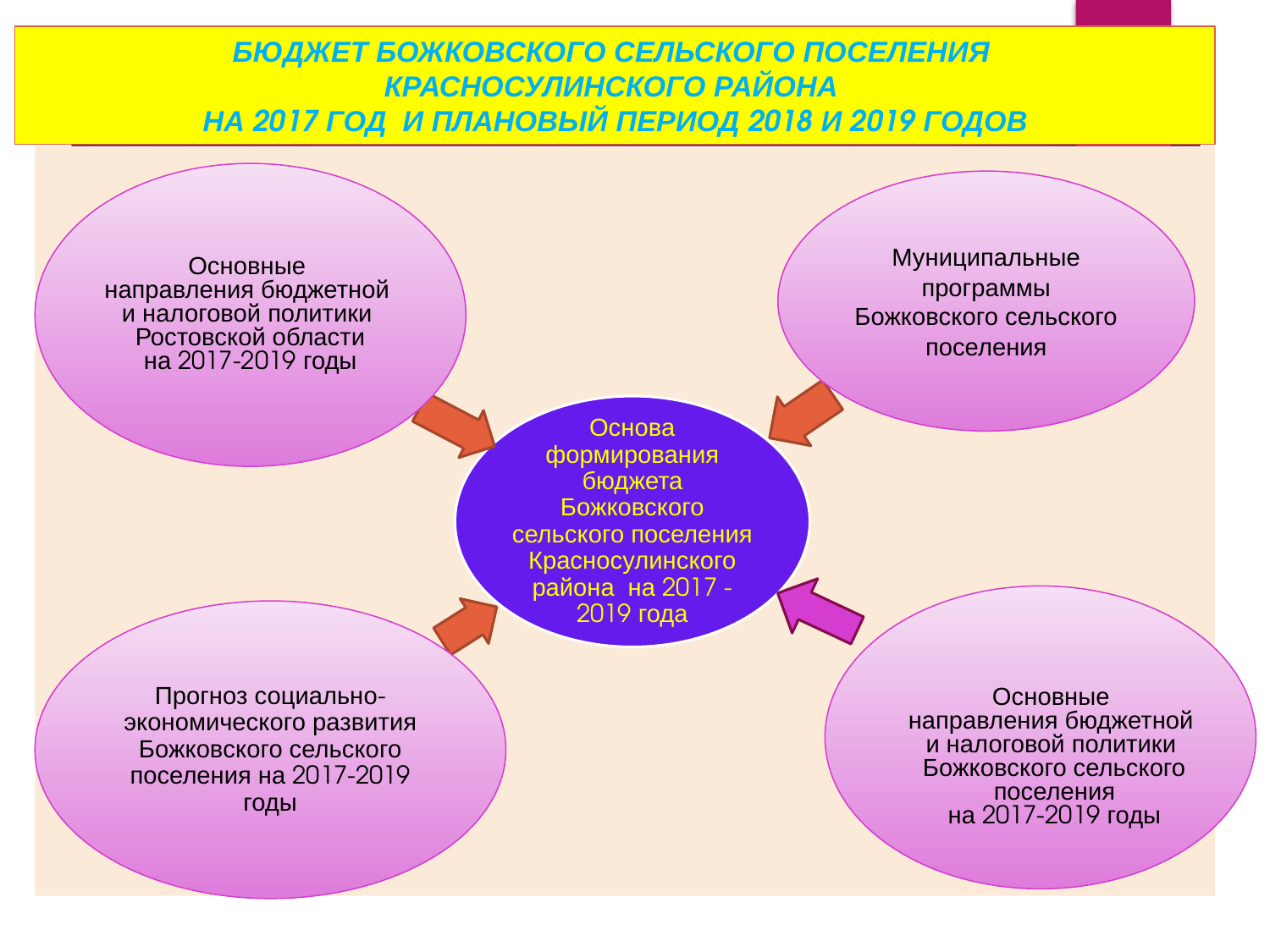

# БЮДЖЕТ БОЖКОВСКОГО СЕЛЬСКОГО ПОСЕЛЕНИЯ КРАСНОСУЛИНСКОГО РАЙОНА НА 2017 ГОД  И ПЛАНОВЫЙ ПЕРИОД 2018 И 2019 ГОДОВ
Основа формирования бюджета Божковского сельского поселения Красносулинского района  на 2017 -2019 года

Муниципальные программы
Божковского сельского поселения

Прогноз социально-экономического развития Божковского сельского поселения на 2017-2019 годы

Основные
направления бюджетной
и налоговой политики
Ростовской области
на 2017-2019 годы

Основные
направления бюджетной
и налоговой политики
Божковского сельского поселения
на 2017-2019 годы